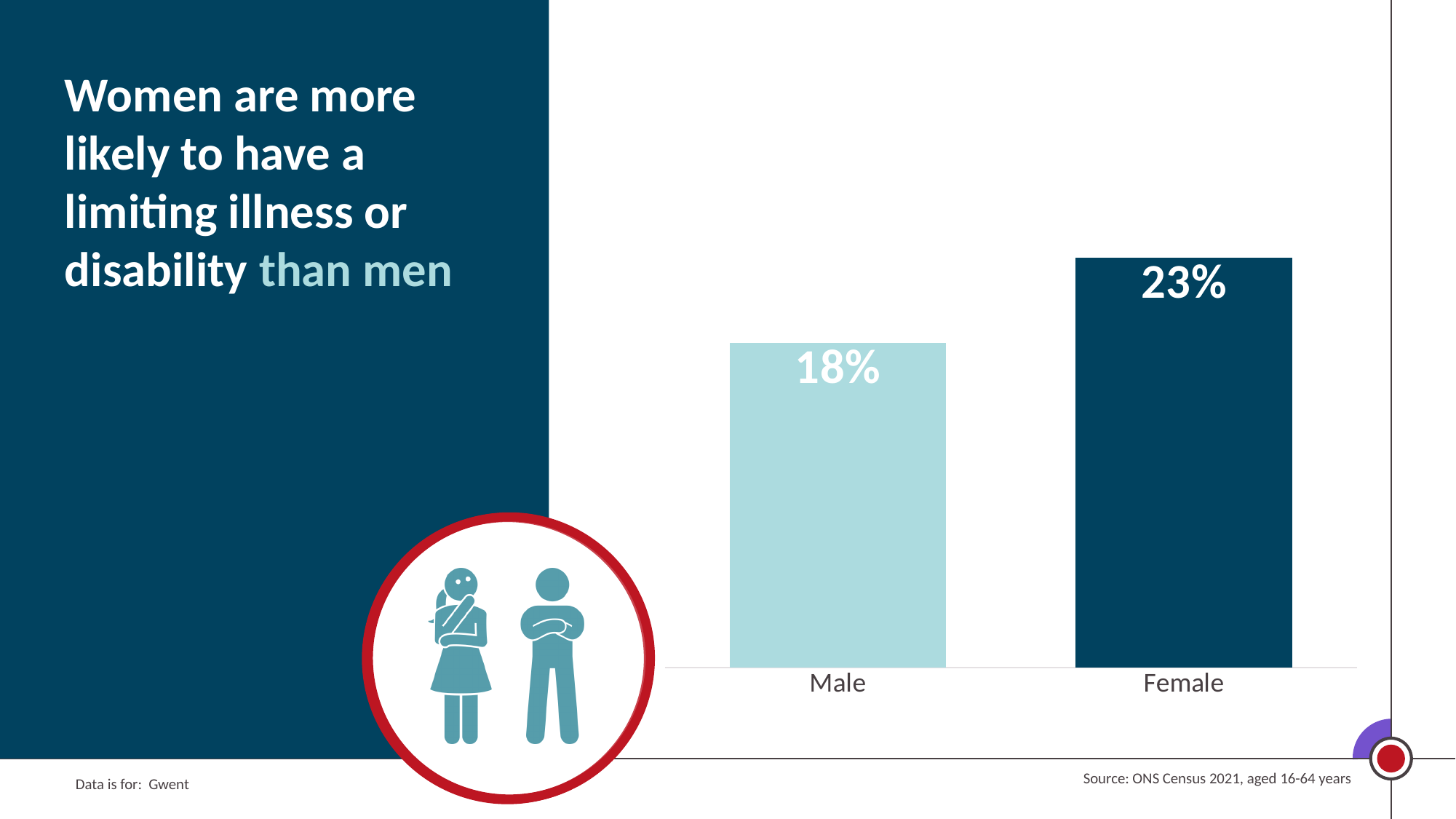

Women are more likely to have a limiting illness or disability than men

### Chart

| Category |  |
|---|---|
| Male | 0.17855449702004697 |
| Female | 0.22527277396231157 |